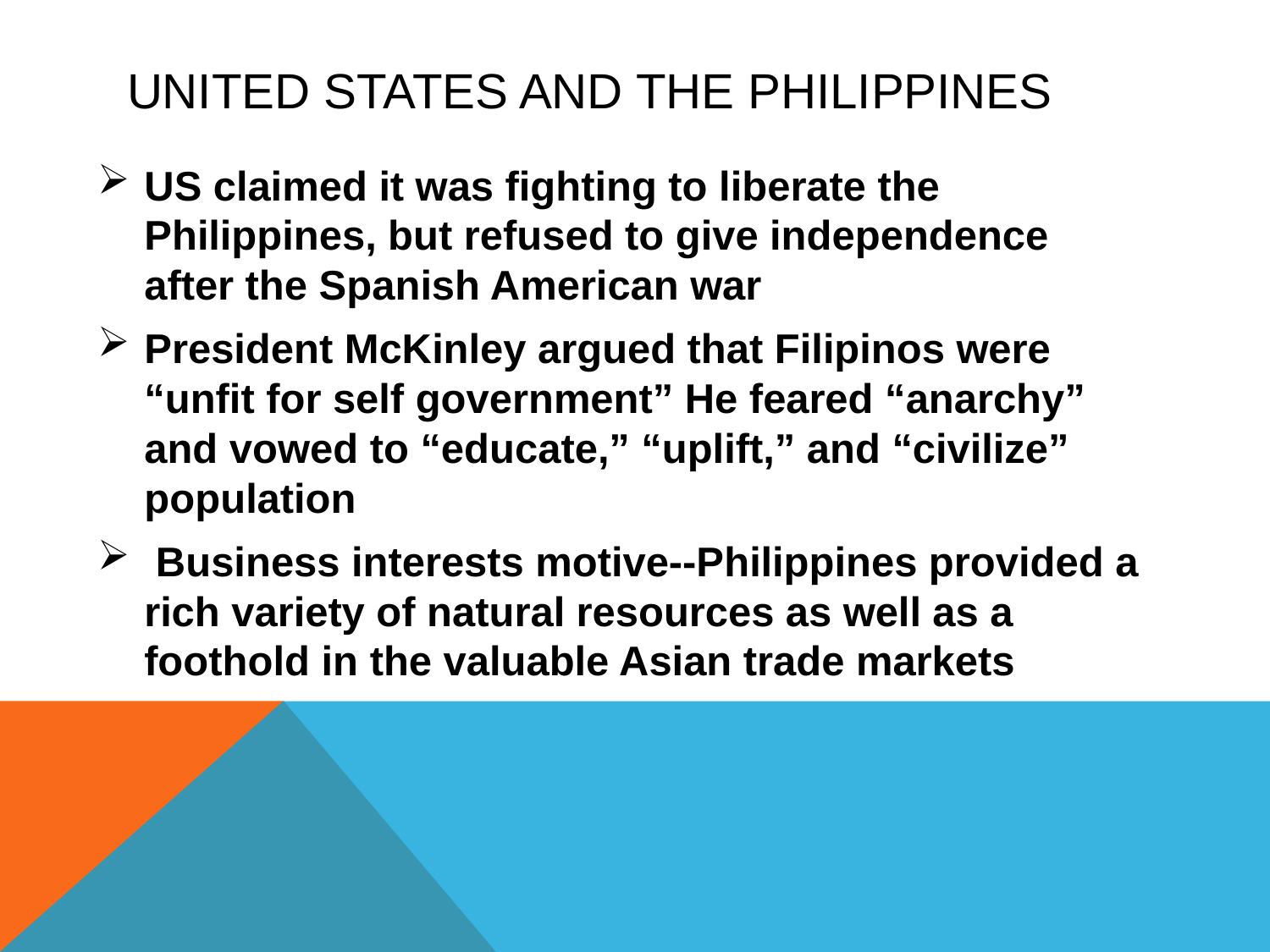

# United states and the Philippines
US claimed it was fighting to liberate the Philippines, but refused to give independence after the Spanish American war
President McKinley argued that Filipinos were “unfit for self government” He feared “anarchy” and vowed to “educate,” “uplift,” and “civilize” population
 Business interests motive--Philippines provided a rich variety of natural resources as well as a foothold in the valuable Asian trade markets